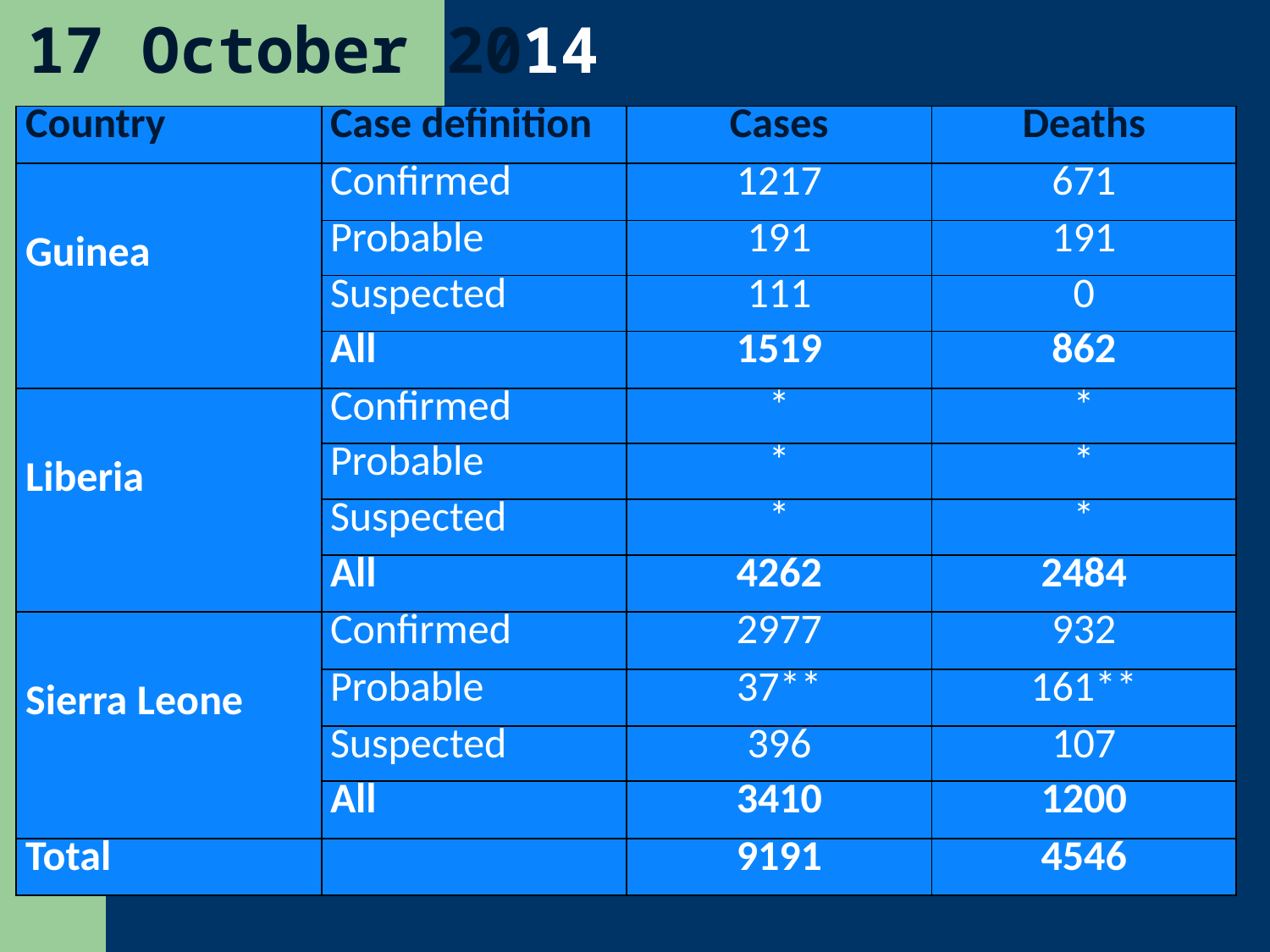

# 17 October 2014
| Country | Case definition | Cases | Deaths |
| --- | --- | --- | --- |
| Guinea | Confirmed | 1217 | 671 |
|  | Probable | 191 | 191 |
|  | Suspected | 111 | 0 |
|  | All | 1519 | 862 |
| Liberia | Confirmed | \* | \* |
|  | Probable | \* | \* |
|  | Suspected | \* | \* |
|  | All | 4262 | 2484 |
| Sierra Leone | Confirmed | 2977 | 932 |
|  | Probable | 37\*\* | 161\*\* |
|  | Suspected | 396 | 107 |
|  | All | 3410 | 1200 |
| Total |  | 9191 | 4546 |